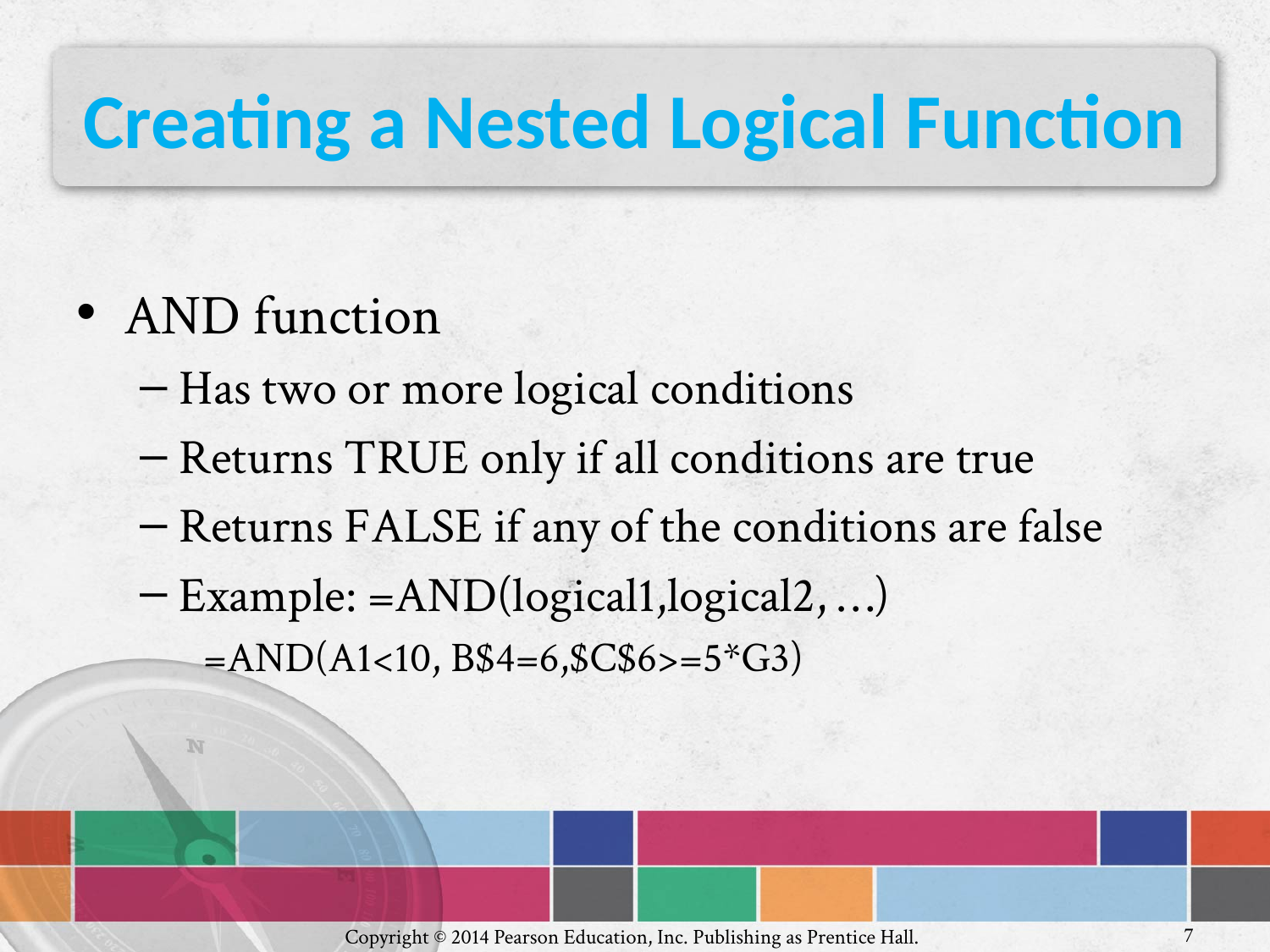

# Creating a Nested Logical Function
AND function
Has two or more logical conditions
Returns TRUE only if all conditions are true
Returns FALSE if any of the conditions are false
Example: =AND(logical1,logical2, …)
=AND(A1<10, B$4=6,$C$6>=5*G3)

Copyright © 2014 Pearson Education, Inc. Publishing as Prentice Hall.

7